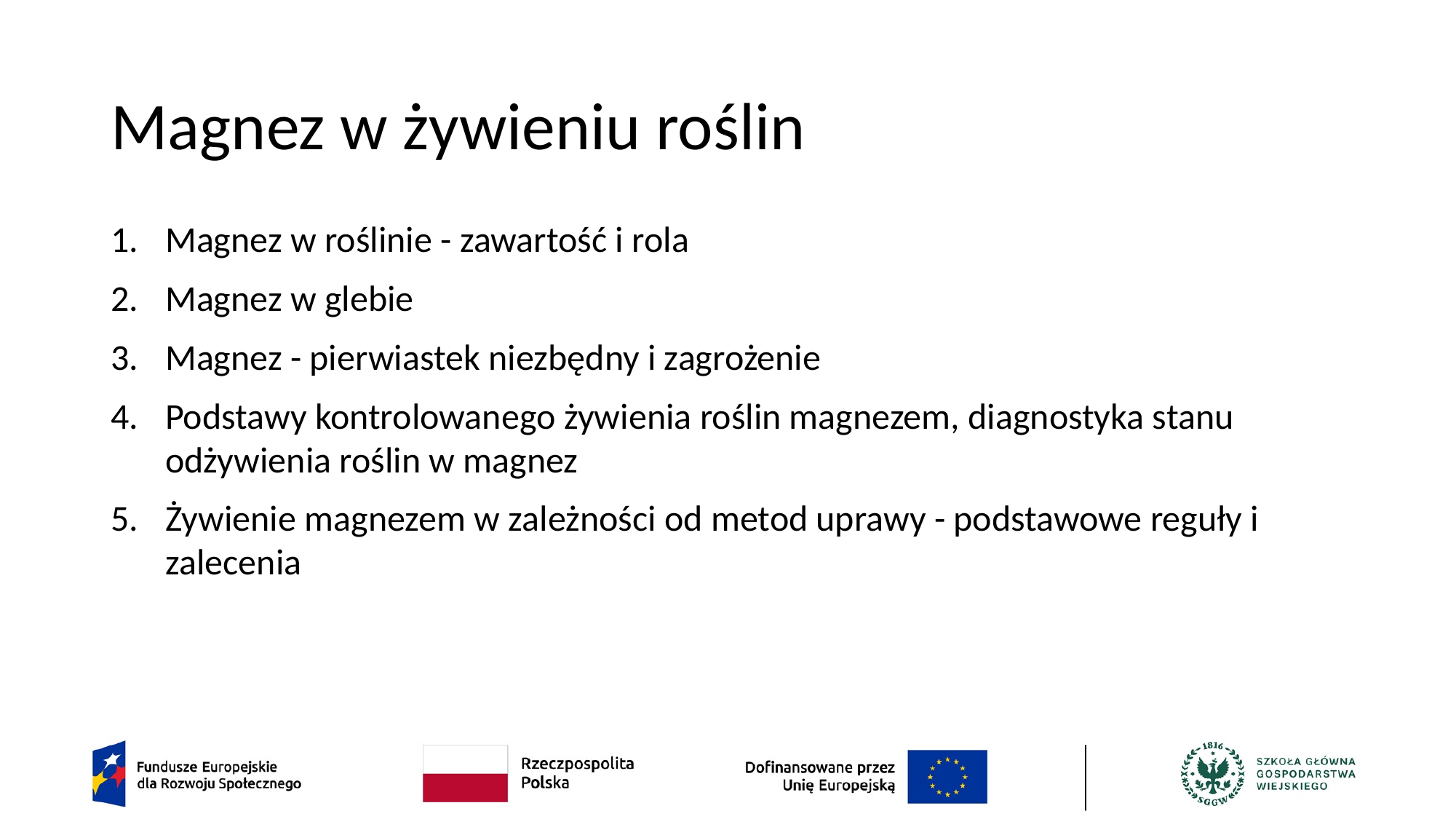

# Magnez w żywieniu roślin
Magnez w roślinie - zawartość i rola
Magnez w glebie
Magnez - pierwiastek niezbędny i zagrożenie
Podstawy kontrolowanego żywienia roślin magnezem, diagnostyka stanu odżywienia roślin w magnez
Żywienie magnezem w zależności od metod uprawy - podstawowe reguły i zalecenia